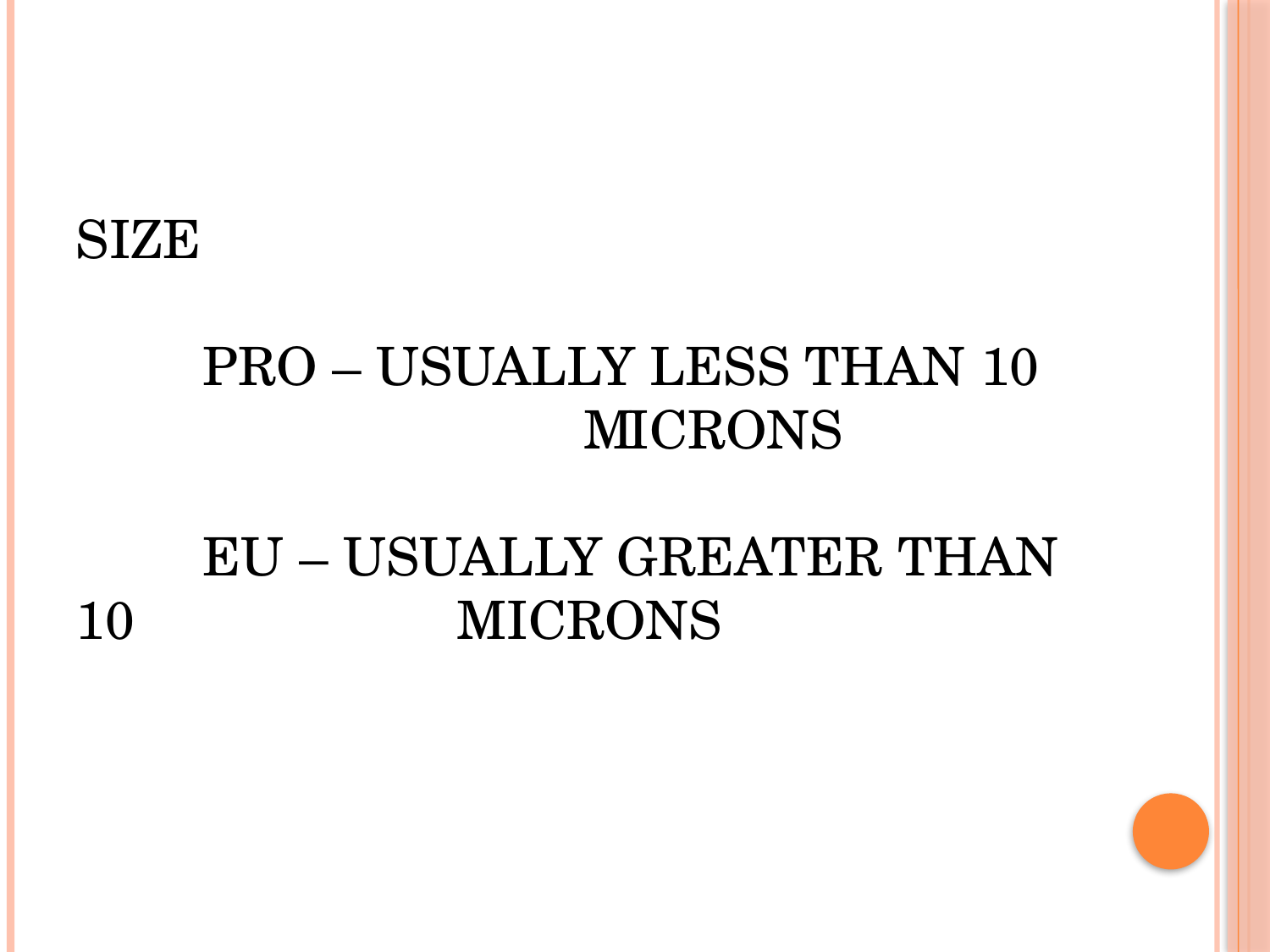

# SIZE pro – usually less than 10 				μicrons eu – usually greater than 10 			microns